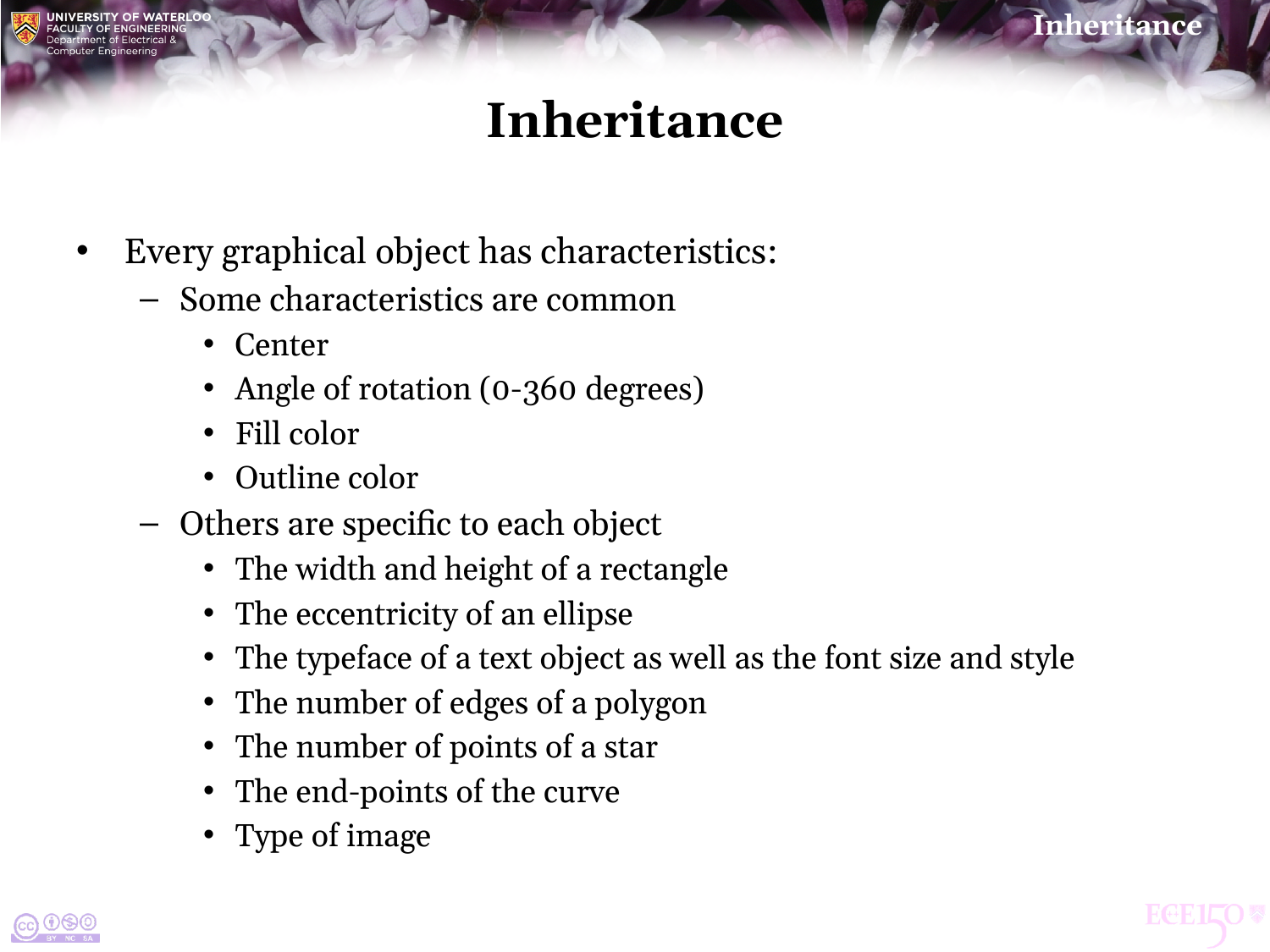

# Inheritance
Every graphical object has characteristics:
Some characteristics are common
Center
Angle of rotation (0-360 degrees)
Fill color
Outline color
Others are specific to each object
The width and height of a rectangle
The eccentricity of an ellipse
The typeface of a text object as well as the font size and style
The number of edges of a polygon
The number of points of a star
The end-points of the curve
Type of image